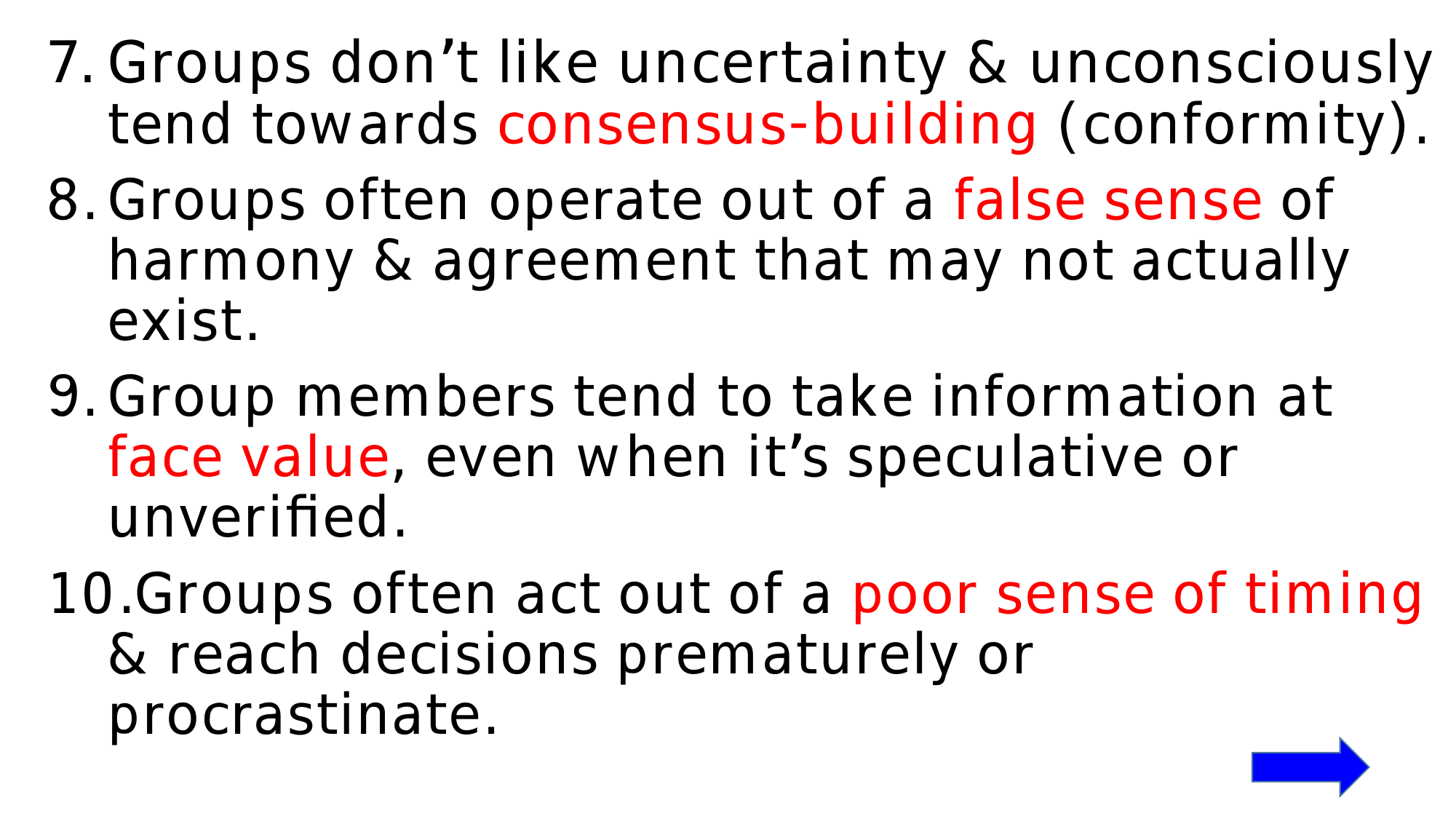

Groups don’t like uncertainty & unconsciously tend towards consensus-building (conformity).
Groups often operate out of a false sense of harmony & agreement that may not actually exist.
Group members tend to take information at face value, even when it’s speculative or unverified.
Groups often act out of a poor sense of timing & reach decisions prematurely or procrastinate.